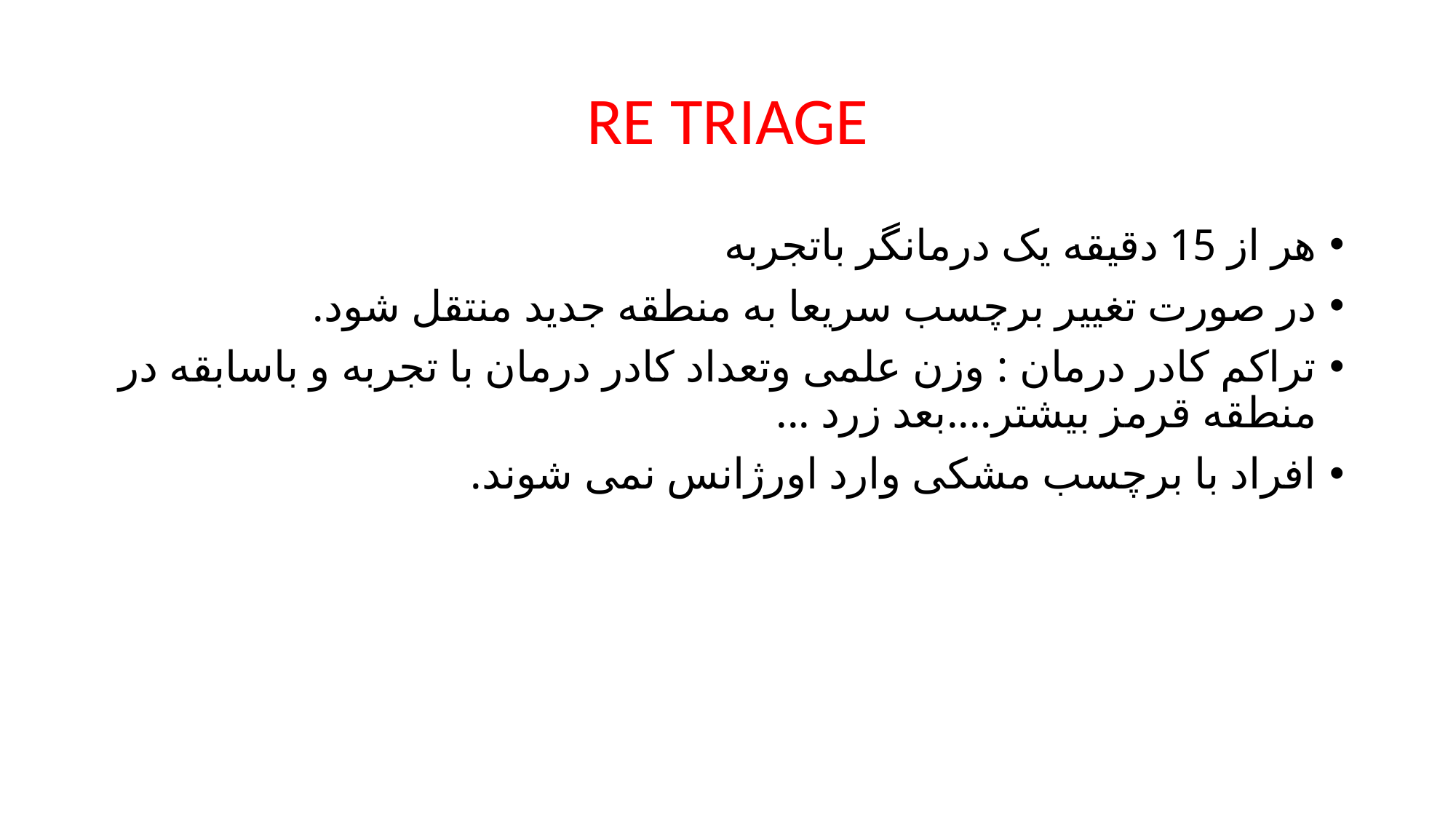

# RE TRIAGE
هر از 15 دقیقه یک درمانگر باتجربه
در صورت تغییر برچسب سریعا به منطقه جدید منتقل شود.
تراکم کادر درمان : وزن علمی وتعداد کادر درمان با تجربه و باسابقه در منطقه قرمز بیشتر....بعد زرد ...
افراد با برچسب مشکی وارد اورژانس نمی شوند.